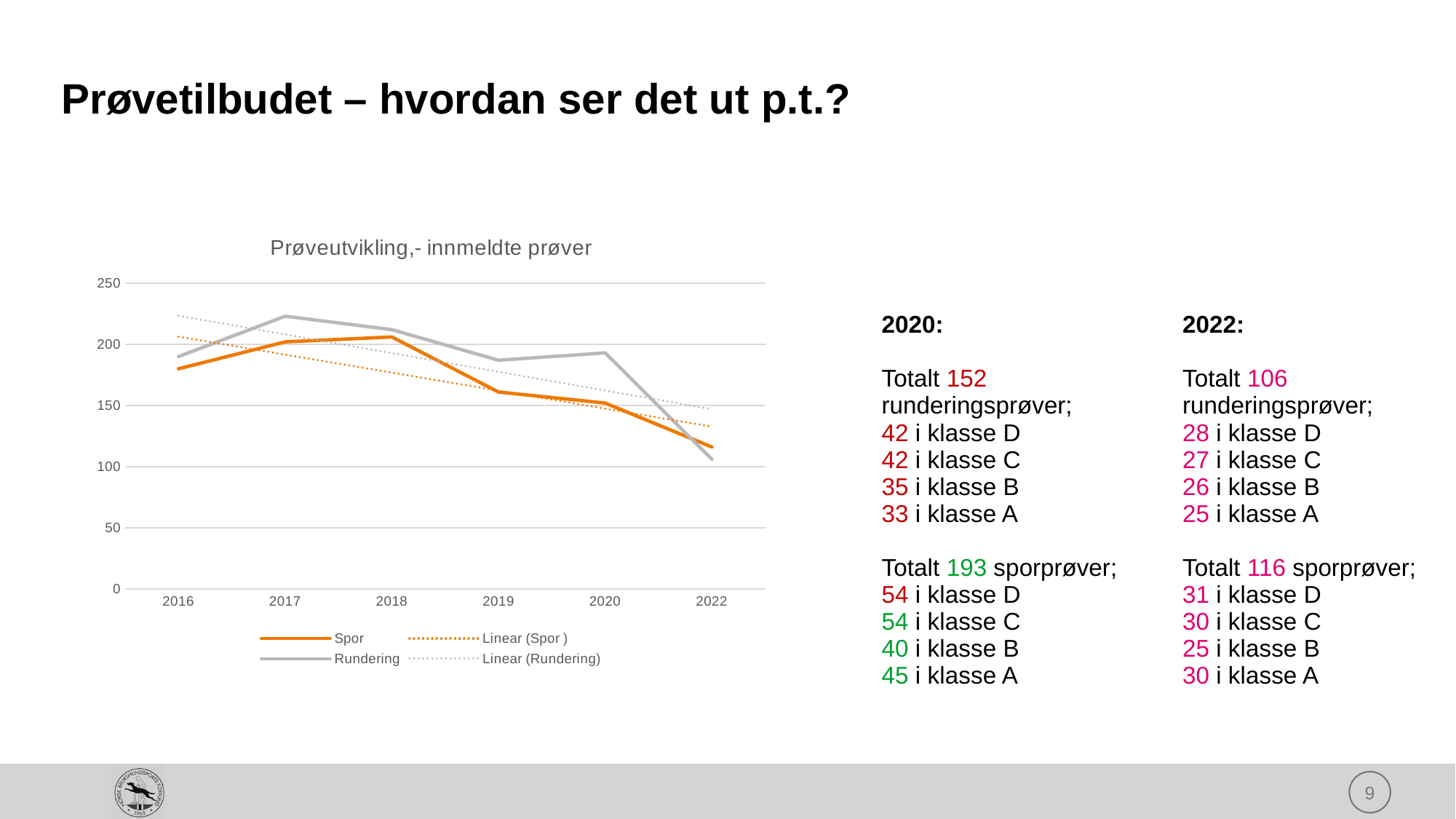

# Prøvetilbudet – hvordan ser det ut p.t.?

### Chart: Prøveutvikling,- innmeldte prøver

| Category | Spor  | Rundering |
|---|---|---|
| 2016 | 180.0 | 190.0 |
| 2017 | 202.0 | 223.0 |
| 2018 | 206.0 | 212.0 |
| 2019 | 161.0 | 187.0 |
| 2020 | 152.0 | 193.0 |
| 2022 | 116.0 | 106.0 |
| 2020: Totalt 152 runderingsprøver; 42 i klasse D 42 i klasse C 35 i klasse B 33 i klasse A Totalt 193 sporprøver; 54 i klasse D 54 i klasse C 40 i klasse B 45 i klasse A | 2022: Totalt 106 runderingsprøver; 28 i klasse D 27 i klasse C 26 i klasse B 25 i klasse A Totalt 116 sporprøver; 31 i klasse D 30 i klasse C 25 i klasse B 30 i klasse A |
| --- | --- |

9